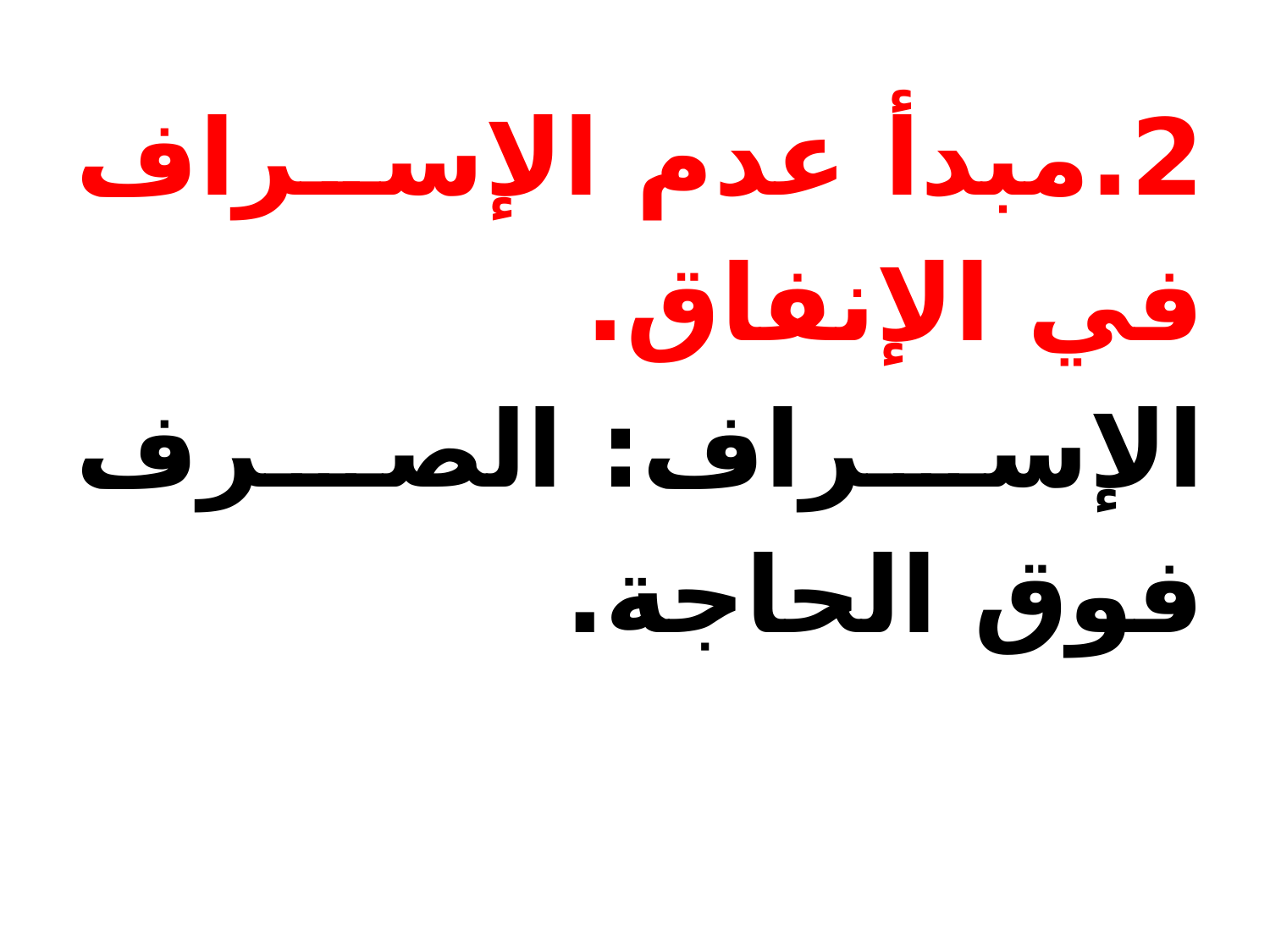

2.مبدأ عدم الإسراف في الإنفاق.
الإسراف: الصرف فوق الحاجة.